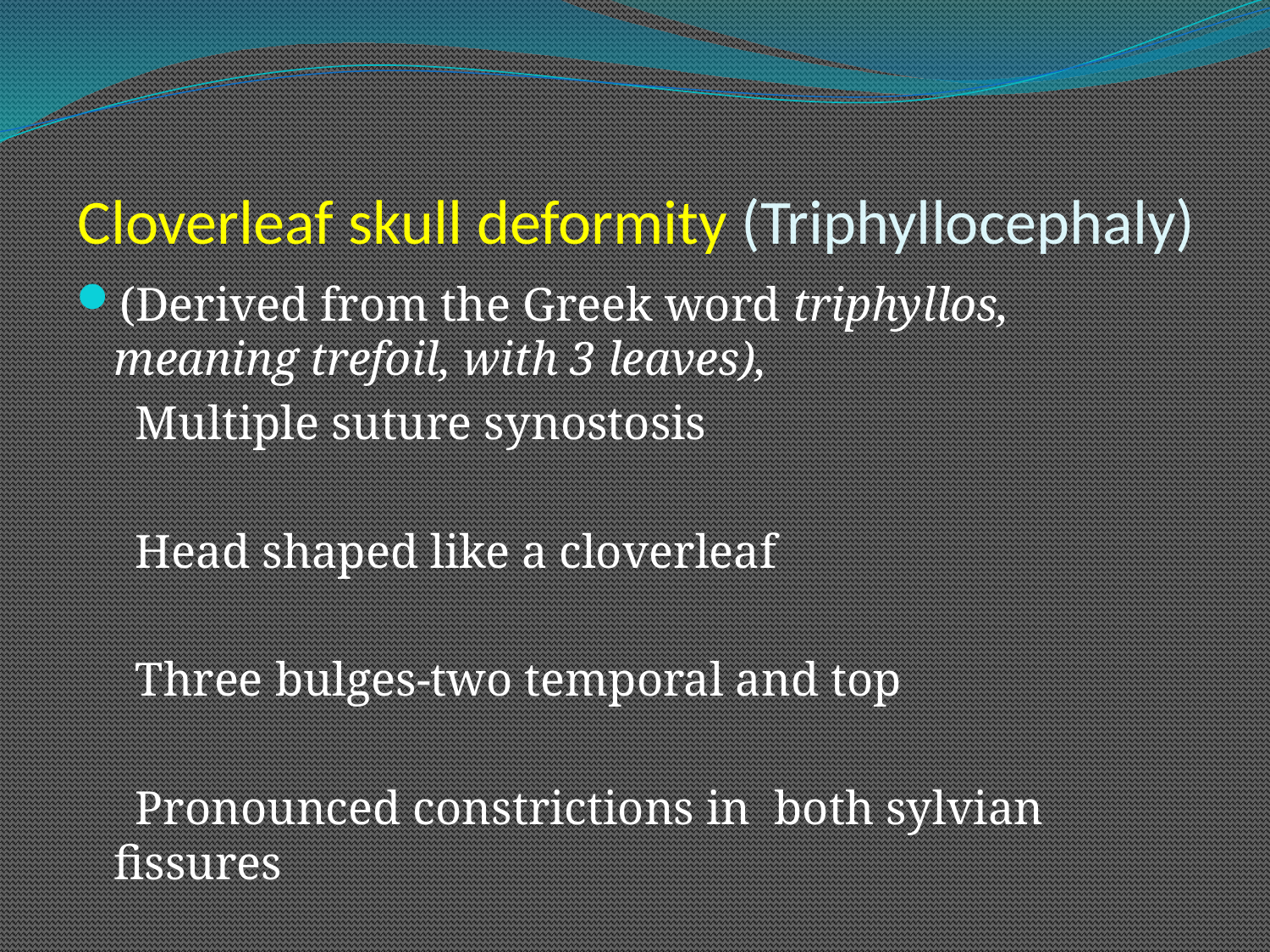

# Cloverleaf skull deformity (Triphyllocephaly)
(Derived from the Greek word triphyllos, meaning trefoil, with 3 leaves),
     Multiple suture synostosis

     Head shaped like a cloverleaf

     Three bulges-two temporal and top

     Pronounced constrictions in  both sylvian fissures